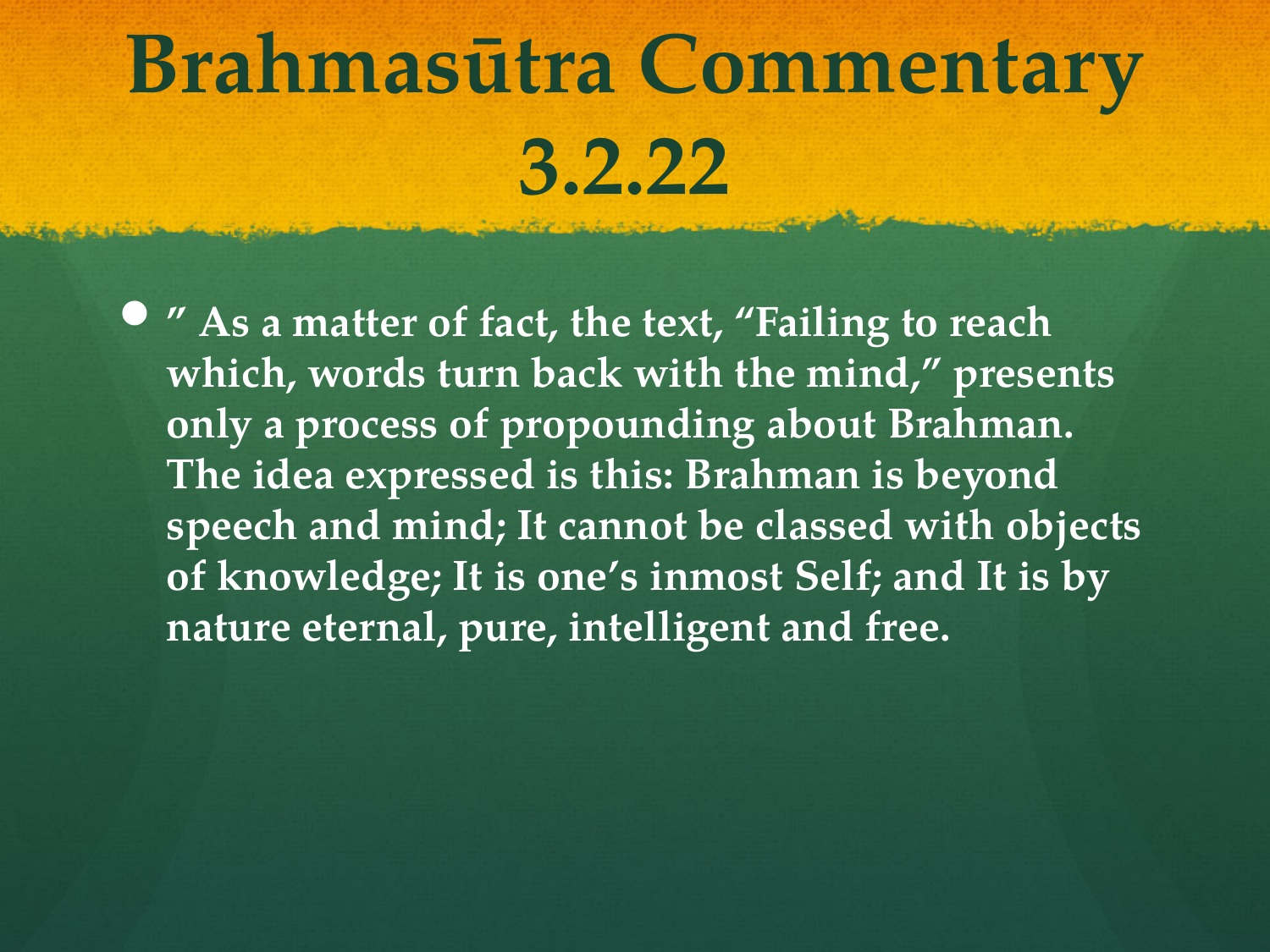

# Brahmasūtra Commentary 3.2.22
” As a matter of fact, the text, “Failing to reach which, words turn back with the mind,” presents only a process of propounding about Brahman. The idea expressed is this: Brahman is beyond speech and mind; It cannot be classed with objects of knowledge; It is one’s inmost Self; and It is by nature eternal, pure, intelligent and free.